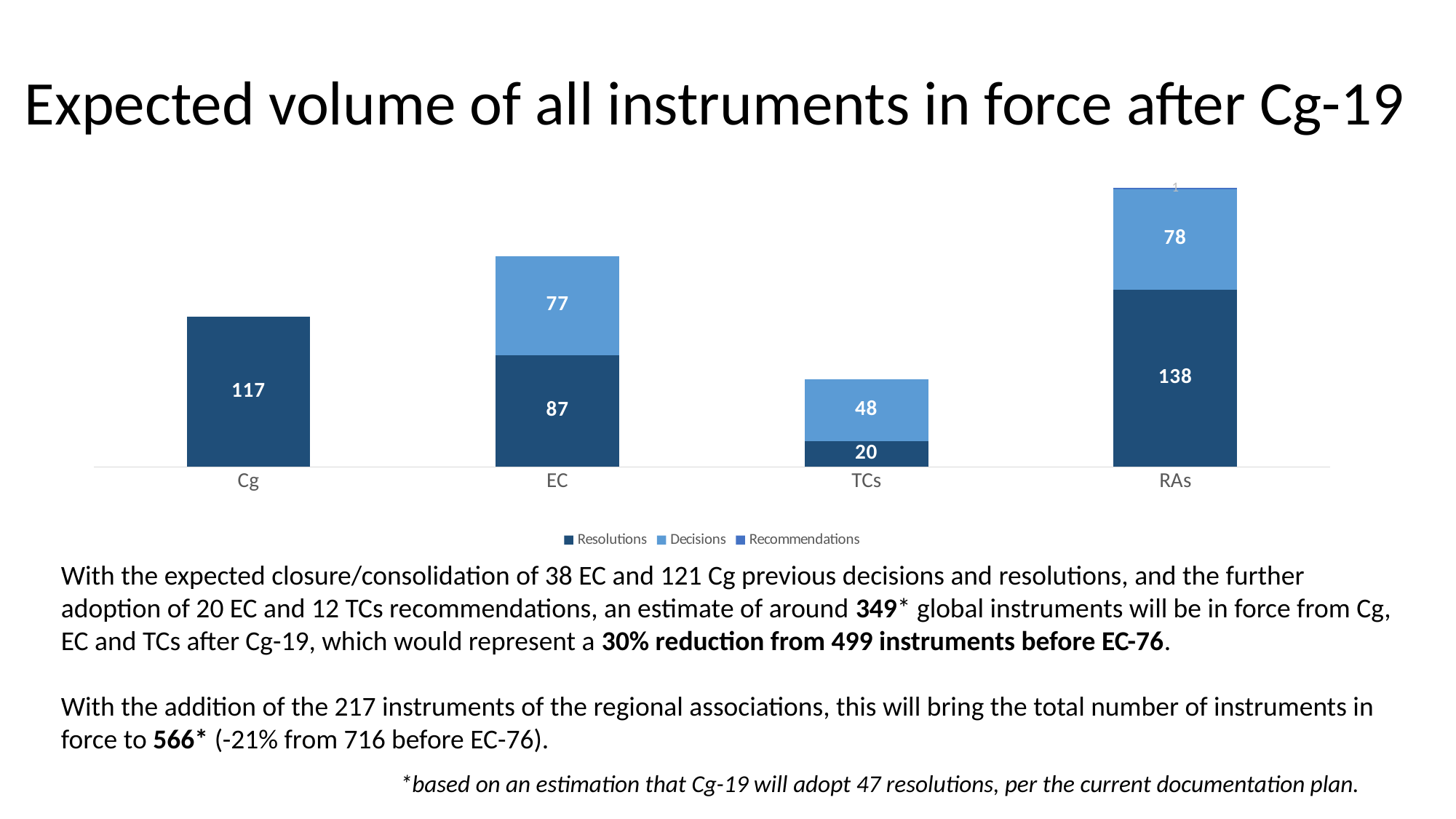

# Expected volume of all instruments in force after Cg-19

### Chart

| Category | Resolutions | Decisions | Recommendations |
|---|---|---|---|
| Cg | 117.0 | 0.0 | 0.0 |
| EC | 87.0 | 77.0 | 0.0 |
| TCs | 20.0 | 48.0 | 0.0 |
| RAs | 138.0 | 78.0 | 1.0 |
*
~
With the expected closure/consolidation of 38 EC and 121 Cg previous decisions and resolutions, and the further adoption of 20 EC and 12 TCs recommendations, an estimate of around 349* global instruments will be in force from Cg, EC and TCs after Cg-19, which would represent a 30% reduction from 499 instruments before EC-76.

With the addition of the 217 instruments of the regional associations, this will bring the total number of instruments in force to 566* (-21% from 716 before EC-76).
*based on an estimation that Cg-19 will adopt 47 resolutions, per the current documentation plan.